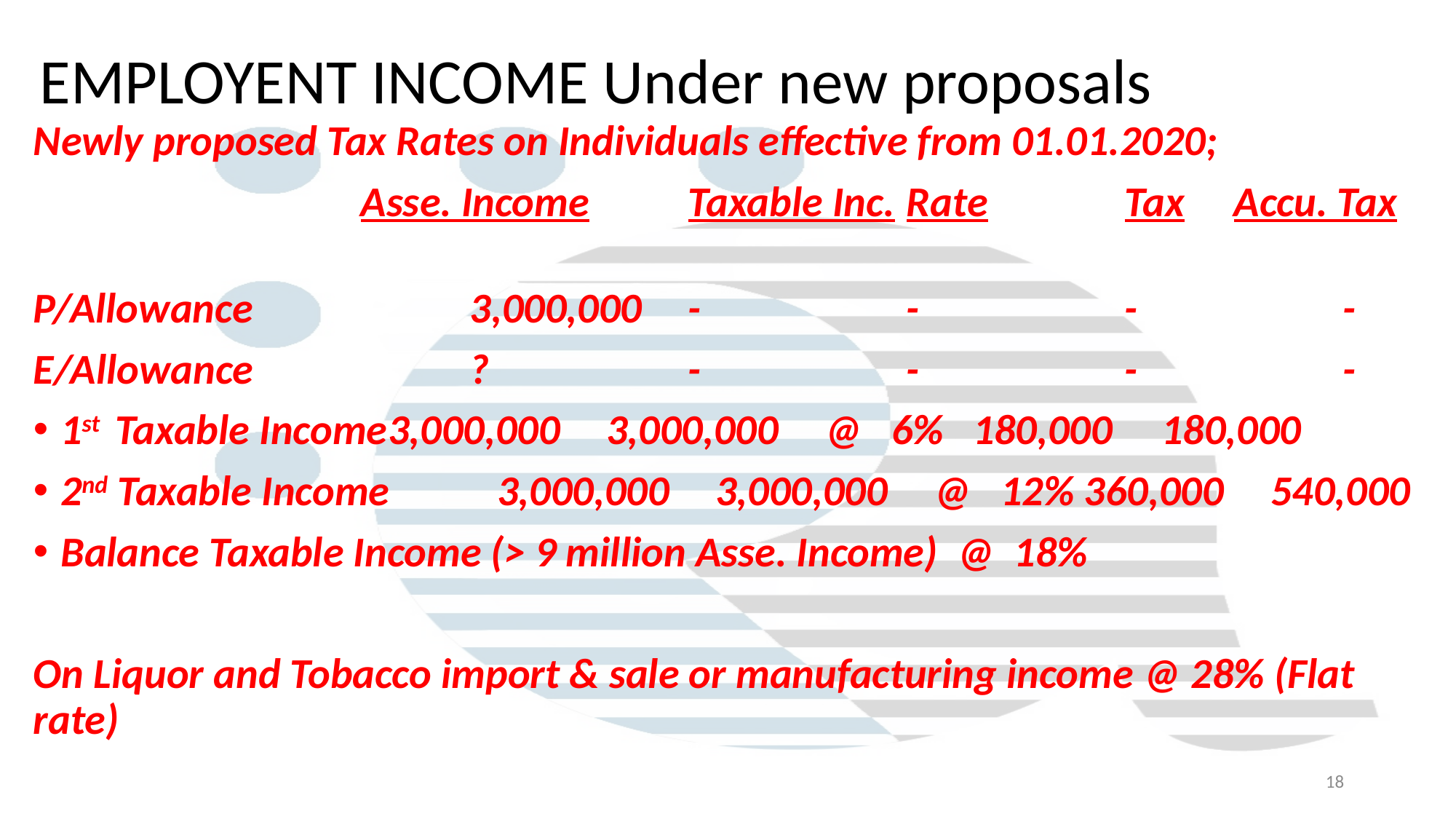

# EMPLOYENT INCOME Under new proposals
Newly proposed Tax Rates on Individuals effective from 01.01.2020;
			Asse. Income	Taxable Inc.	Rate		Tax	Accu. Tax
P/Allowance              	3,000,000	-		-		-		-
E/Allowance		?		-		-		-		-
1st  Taxable Income	3,000,000	3,000,000	@   6%   180,000	 180,000
2nd Taxable Income	3,000,000	3,000,000	@   12% 360,000	 540,000
Balance Taxable Income (˃ 9 million Asse. Income)  @  18%

On Liquor and Tobacco import & sale or manufacturing income @ 28% (Flat rate)

18